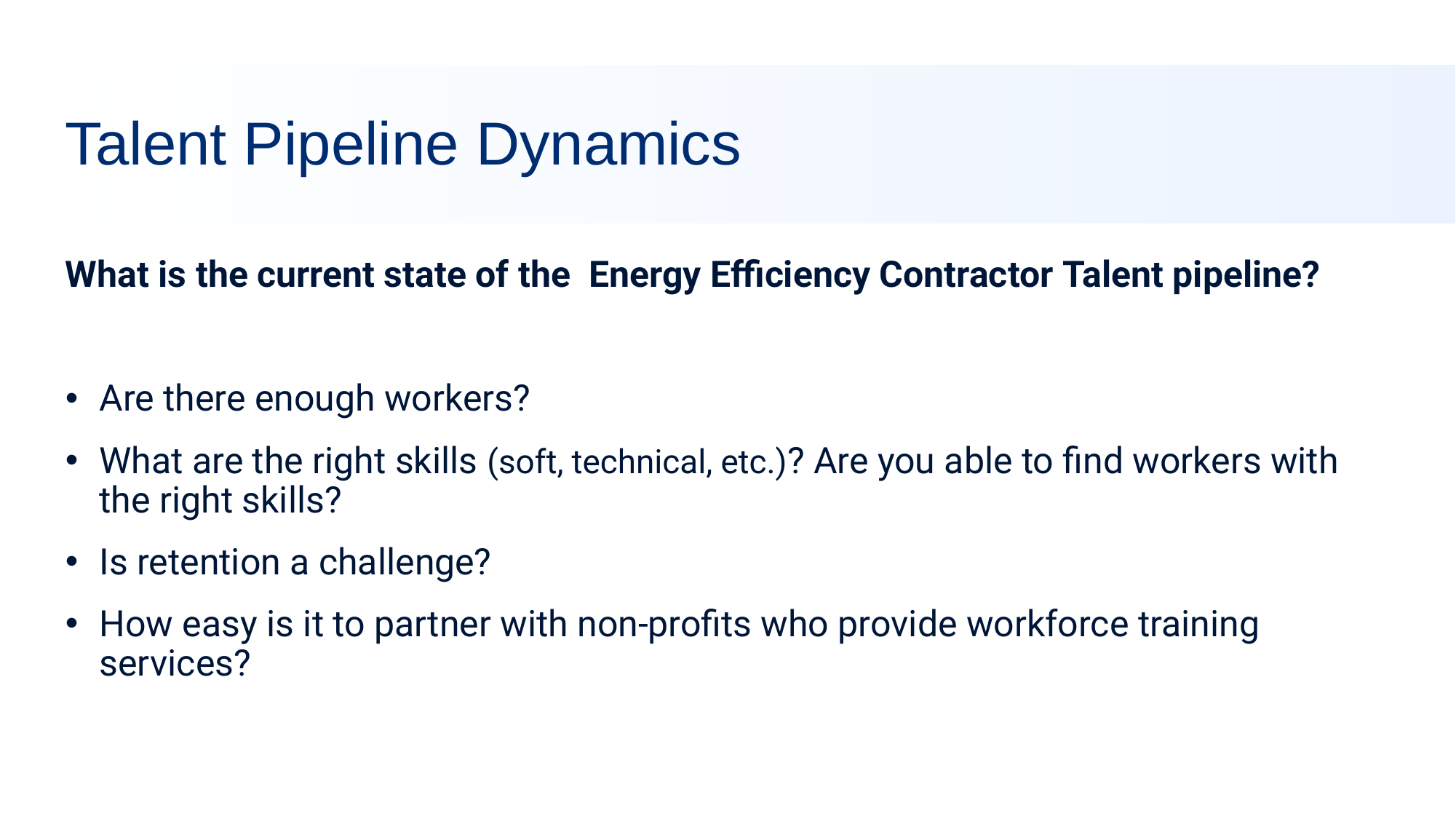

# Talent Pipeline Dynamics
What is the current state of the  Energy Efficiency Contractor Talent pipeline?

Are there enough workers?
What are the right skills (soft, technical, etc.)? Are you able to find workers with the right skills?
Is retention a challenge?
How easy is it to partner with non-profits who provide workforce training services?